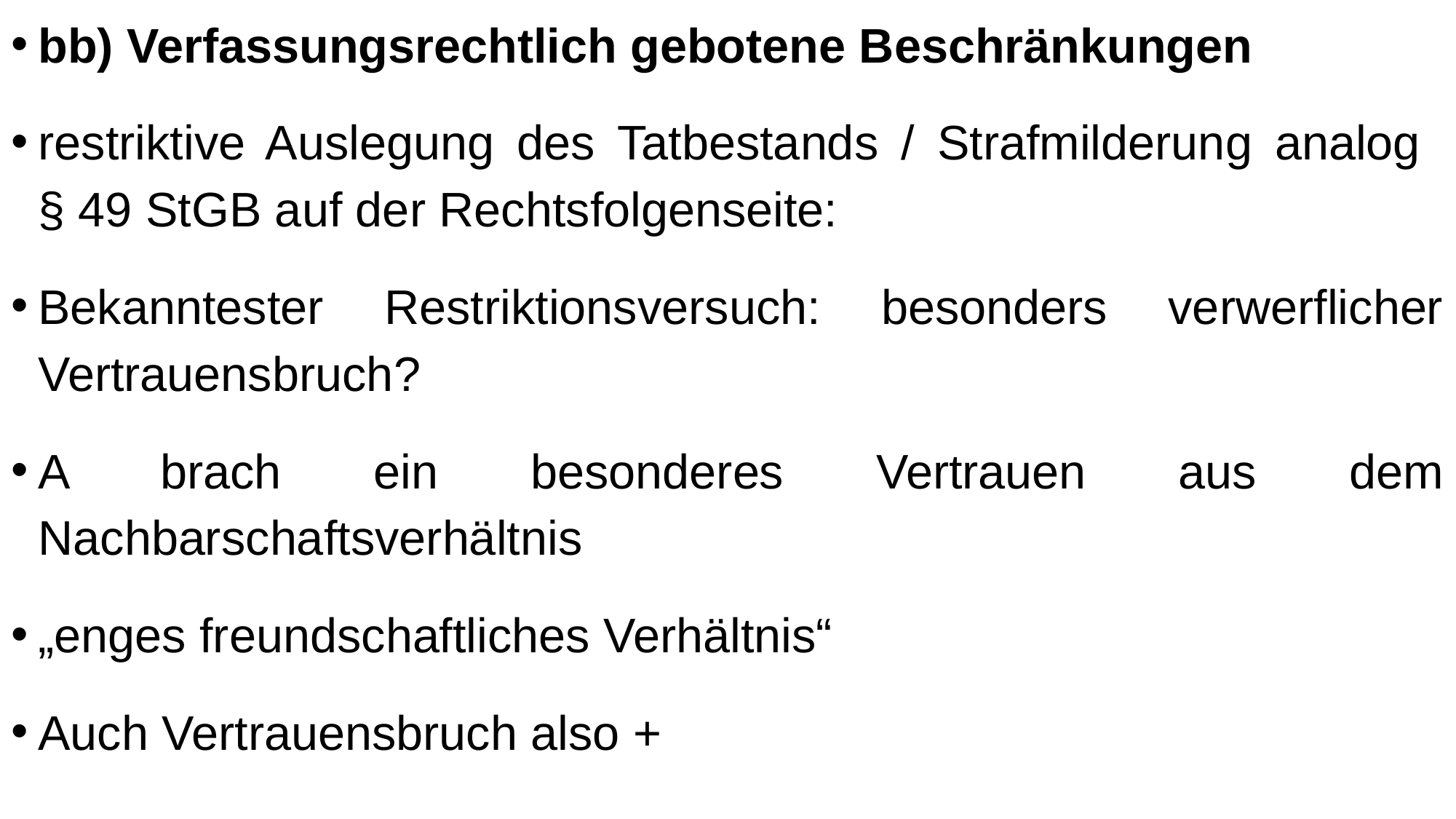

bb) Verfassungsrechtlich gebotene Beschränkungen
restriktive Auslegung des Tatbestands / Strafmilderung analog
§ 49 StGB auf der Rechtsfolgenseite:
Bekanntester Restriktionsversuch: besonders verwerflicher Vertrauensbruch?
A brach ein besonderes Vertrauen aus dem Nachbarschaftsverhältnis
„enges freundschaftliches Verhältnis“
Auch Vertrauensbruch also +